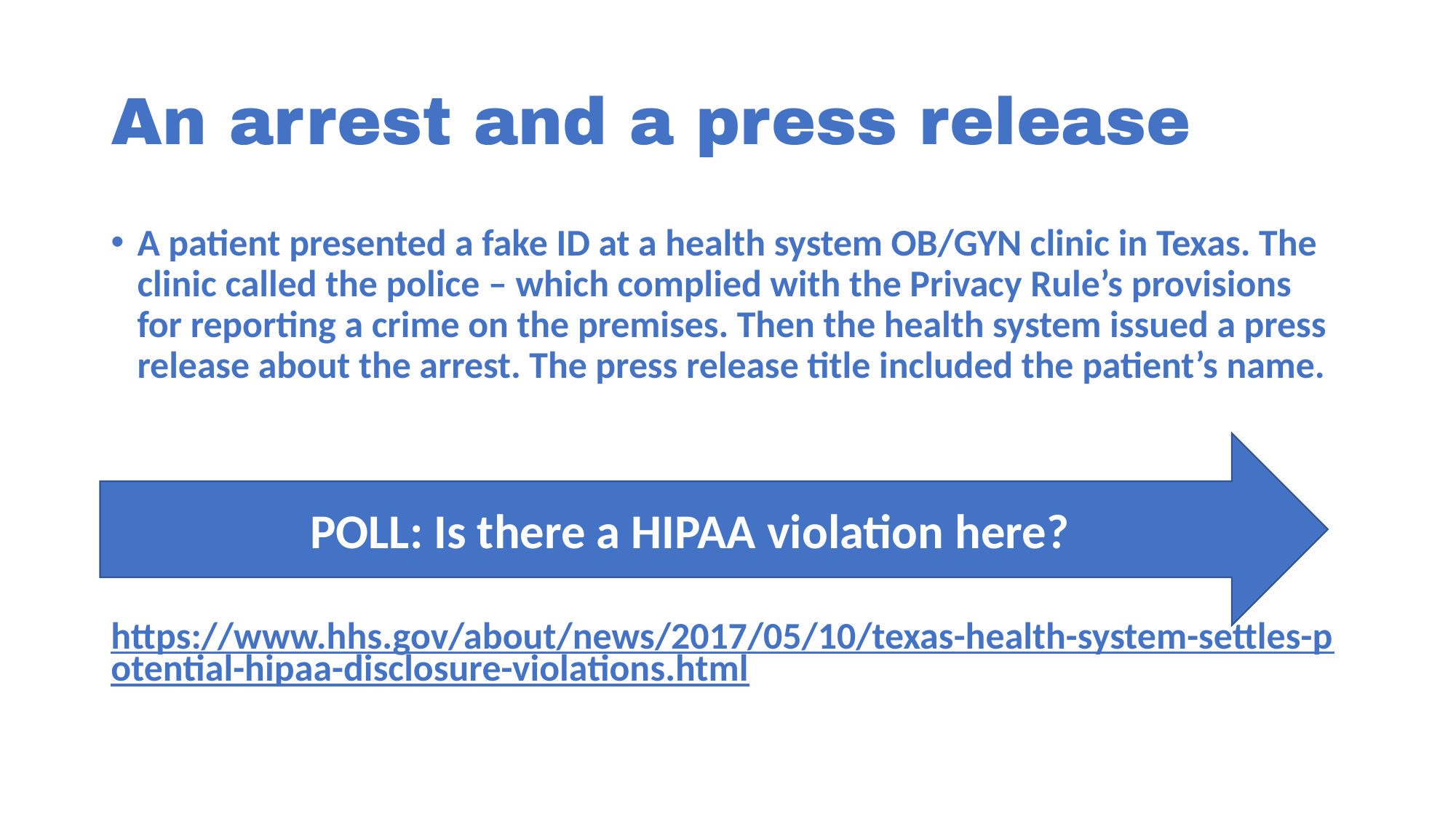

# An arrest and a press release
A patient presented a fake ID at a health system OB/GYN clinic in Texas. The clinic called the police – which complied with the Privacy Rule’s provisions for reporting a crime on the premises. Then the health system issued a press release about the arrest. The press release title included the patient’s name.

https://www.hhs.gov/about/news/2017/05/10/texas-health-system-settles-potential-hipaa-disclosure-violations.html
POLL: Is there a HIPAA violation here?